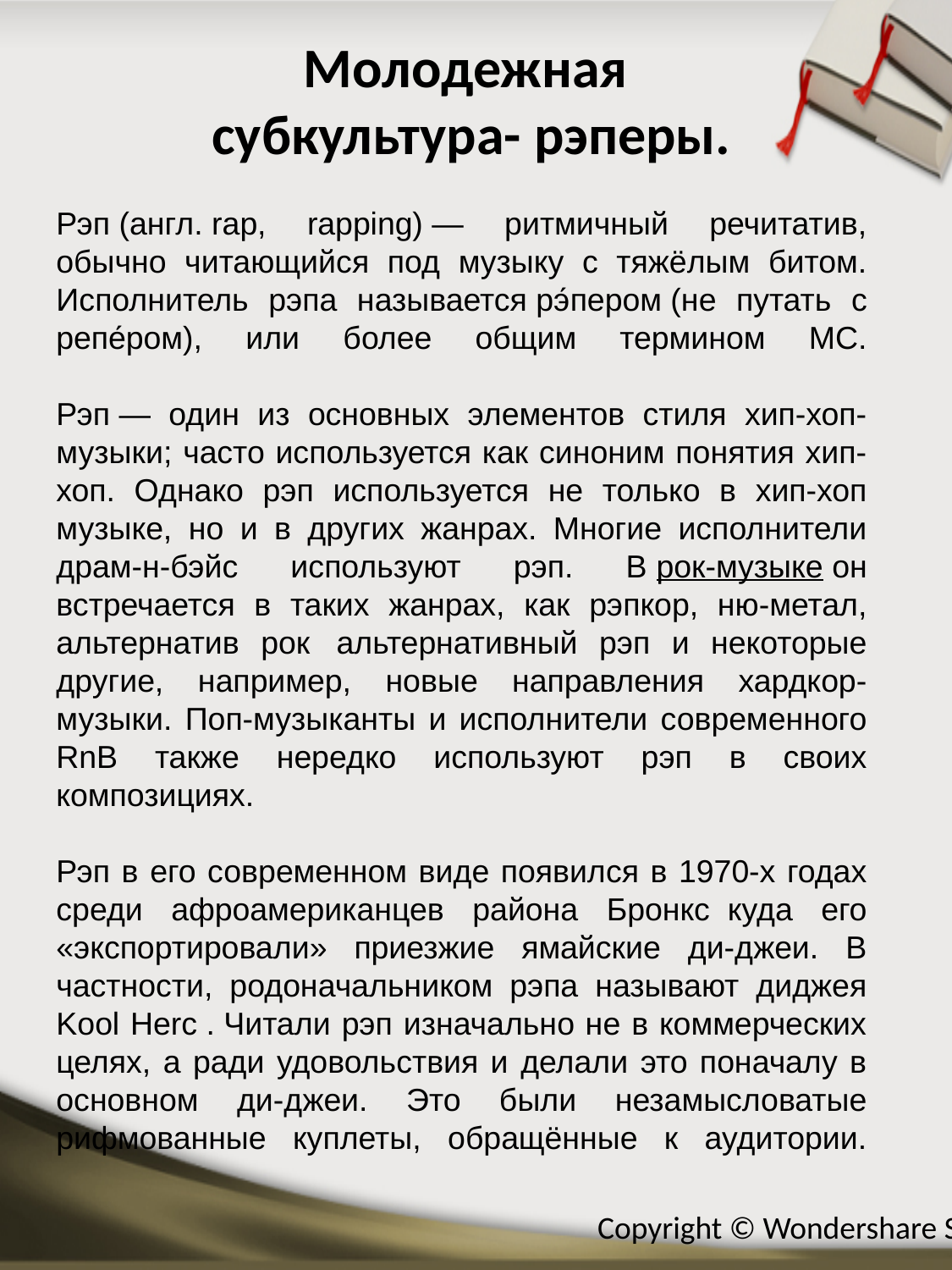

# Молодежная субкультура- рэперы.
Рэп (англ. rap, rapping) — ритмичный речитатив, обычно читающийся под музыку с тяжёлым битом. Исполнитель рэпа называется рэ́пером (не путать с репе́ром), или более общим термином MC.
Рэп — один из основных элементов стиля хип-хоп-музыки; часто используется как синоним понятия хип-хоп. Однако рэп используется не только в хип-хоп музыке, но и в других жанрах. Многие исполнители драм-н-бэйс используют рэп. В рок-музыке он встречается в таких жанрах, как рэпкор, ню-метал, альтернатив рок   альтернативный рэп и некоторые другие, например, новые направления хардкор-музыки. Поп-музыканты и исполнители современного RnB также нередко используют рэп в своих композициях.                            
Рэп в его современном виде появился в 1970-х годах среди афроамериканцев района Бронкс  куда его «экспортировали» приезжие ямайские ди-джеи. В частности, родоначальником рэпа называют диджея Kool Herc . Читали рэп изначально не в коммерческих целях, а ради удовольствия и делали это поначалу в основном ди-джеи. Это были незамысловатые рифмованные куплеты, обращённые к аудитории.